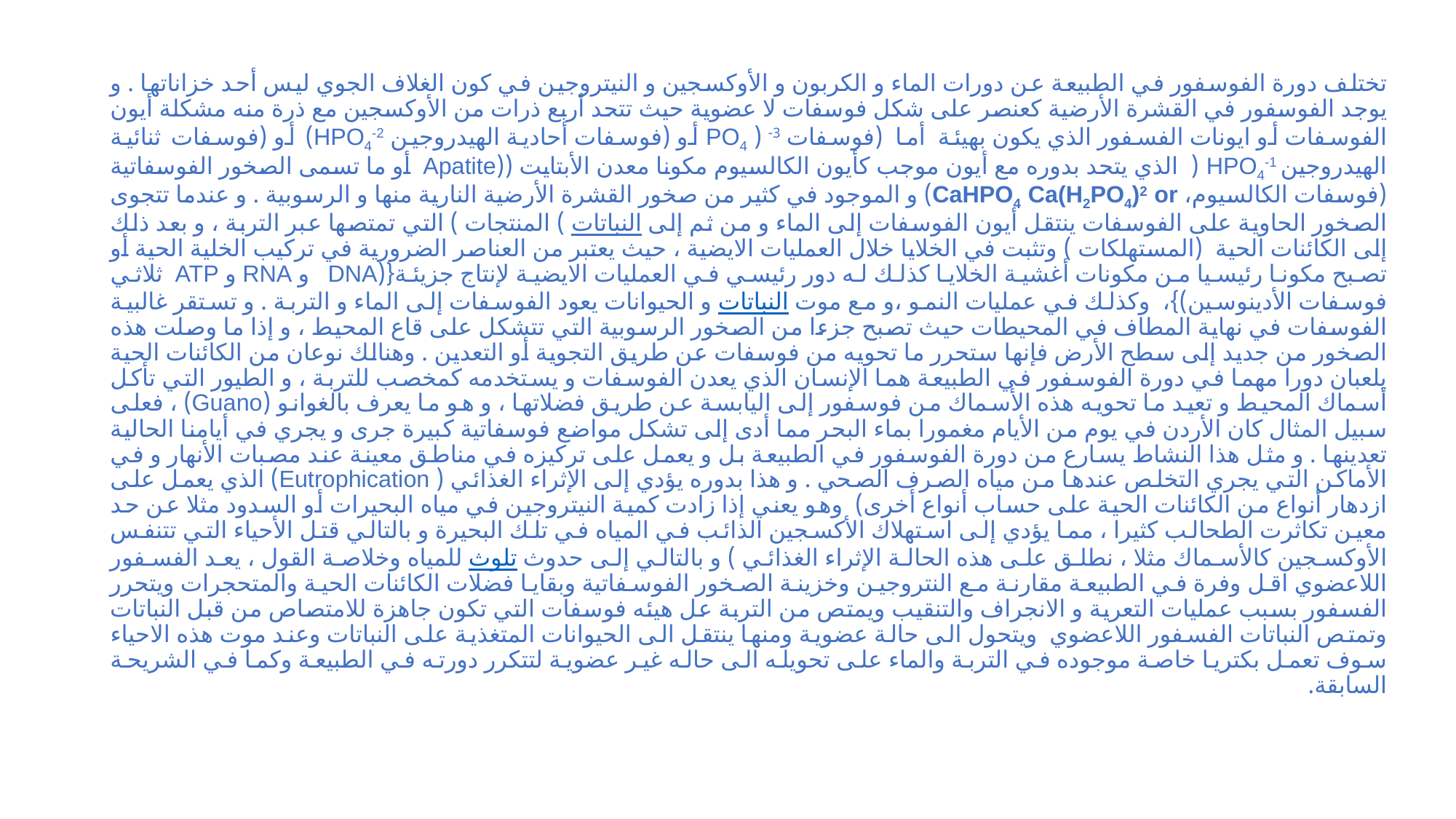

تختلف دورة الفوسفور في الطبيعة عن دورات الماء و الكربون و الأوكسجين و النيتروجين في كون الغلاف الجوي ليس أحد خزاناتها . و يوجد الفوسفور في القشرة الأرضية كعنصر على شكل فوسفات لا عضوية حيث تتحد أربع ذرات من الأوكسجين مع ذرة منه مشكلة أيون الفوسفات أو ايونات الفسفور الذي يكون بهيئة  أما  (فوسفات 3- ( PO4  أو (فوسفات أحادية الهيدروجين HPO4-2)  أو (فوسفات  ثنائية الهيدروجين HPO4-1  (  الذي يتحد بدوره مع أيون موجب كأيون الكالسيوم مكونا معدن الأبتايت ((Apatite  أو ما تسمى الصخور الفوسفاتية (فوسفات الكالسيوم، CaHPO4 Ca(H2PO4)2 or) و الموجود في كثير من صخور القشرة الأرضية النارية منها و الرسوبية . و عندما تتجوى الصخور الحاوية على الفوسفات ينتقل أيون الفوسفات إلى الماء و من ثم إلى النباتات ) المنتجات ) التي تمتصها عبر التربة ، و بعد ذلك إلى الكائنات الحية  (المستهلكات ) وتثبت في الخلايا خلال العمليات الايضية ، حيث يعتبر من العناصر الضرورية في تركيب الخلية الحية أو تصبح مكونا رئيسيا من مكونات أغشية الخلايا كذلك له دور رئيسي في العمليات الايضية لإنتاج جزيئة{(DNA   و RNA و ATP  ثلاثي فوسفات الأدينوسين)}،  وكذلك في عمليات النمو ،و مع موت النباتات و الحيوانات يعود الفوسفات إلى الماء و التربة . و تستقر غالبية الفوسفات في نهاية المطاف في المحيطات حيث تصبح جزءا من الصخور الرسوبية التي تتشكل على قاع المحيط ، و إذا ما وصلت هذه الصخور من جديد إلى سطح الأرض فإنها ستحرر ما تحويه من فوسفات عن طريق التجوية أو التعدين . وهنالك نوعان من الكائنات الحية يلعبان دورا مهما في دورة الفوسفور في الطبيعة هما الإنسان الذي يعدن الفوسفات و يستخدمه كمخصب للتربة ، و الطيور التي تأكل أسماك المحيط و تعيد ما تحويه هذه الأسماك من فوسفور إلى اليابسة عن طريق فضلاتها ، و هو ما يعرف بالغوانو (Guano) ، فعلى سبيل المثال كان الأردن في يوم من الأيام مغمورا بماء البحر مما أدى إلى تشكل مواضع فوسفاتية كبيرة جرى و يجري في أيامنا الحالية تعدينها . و مثل هذا النشاط يسارع من دورة الفوسفور في الطبيعة بل و يعمل على تركيزه في مناطق معينة عند مصبات الأنهار و في الأماكن التي يجري التخلص عندها من مياه الصرف الصحي . و هذا بدوره يؤدي إلى الإثراء الغذائي ( Eutrophication) الذي يعمل على ازدهار أنواع من الكائنات الحية على حساب أنواع أخرى)  وهو يعني إذا زادت كمية النيتروجين في مياه البحيرات أو السدود مثلا عن حد معين تكاثرت الطحالب كثيرا ، مما يؤدي إلى استهلاك الأكسجين الذائب في المياه في تلك البحيرة و بالتالي قتل الأحياء التي تتنفس الأوكسجين كالأسماك مثلا ، نطلق على هذه الحالة الإثراء الغذائي ) و بالتالي إلى حدوث تلوث للمياه وخلاصة القول ، يعد الفسفور اللاعضوي اقل وفرة في الطبيعة مقارنة مع النتروجين وخزينة الصخور الفوسفاتية وبقايا فضلات الكائنات الحية والمتحجرات ويتحرر الفسفور بسبب عمليات التعرية و الانجراف والتنقيب ويمتص من التربة عل هيئه فوسفات التي تكون جاهزة للامتصاص من قبل النباتات وتمتص النباتات الفسفور اللاعضوي  ويتحول الى حالة عضوية ومنها ينتقل الى الحيوانات المتغذية على النباتات وعند موت هذه الاحياء سوف تعمل بكتريا خاصة موجوده في التربة والماء على تحويله الى حاله غير عضوية لتتكرر دورته في الطبيعة وكما في الشريحة السابقة.